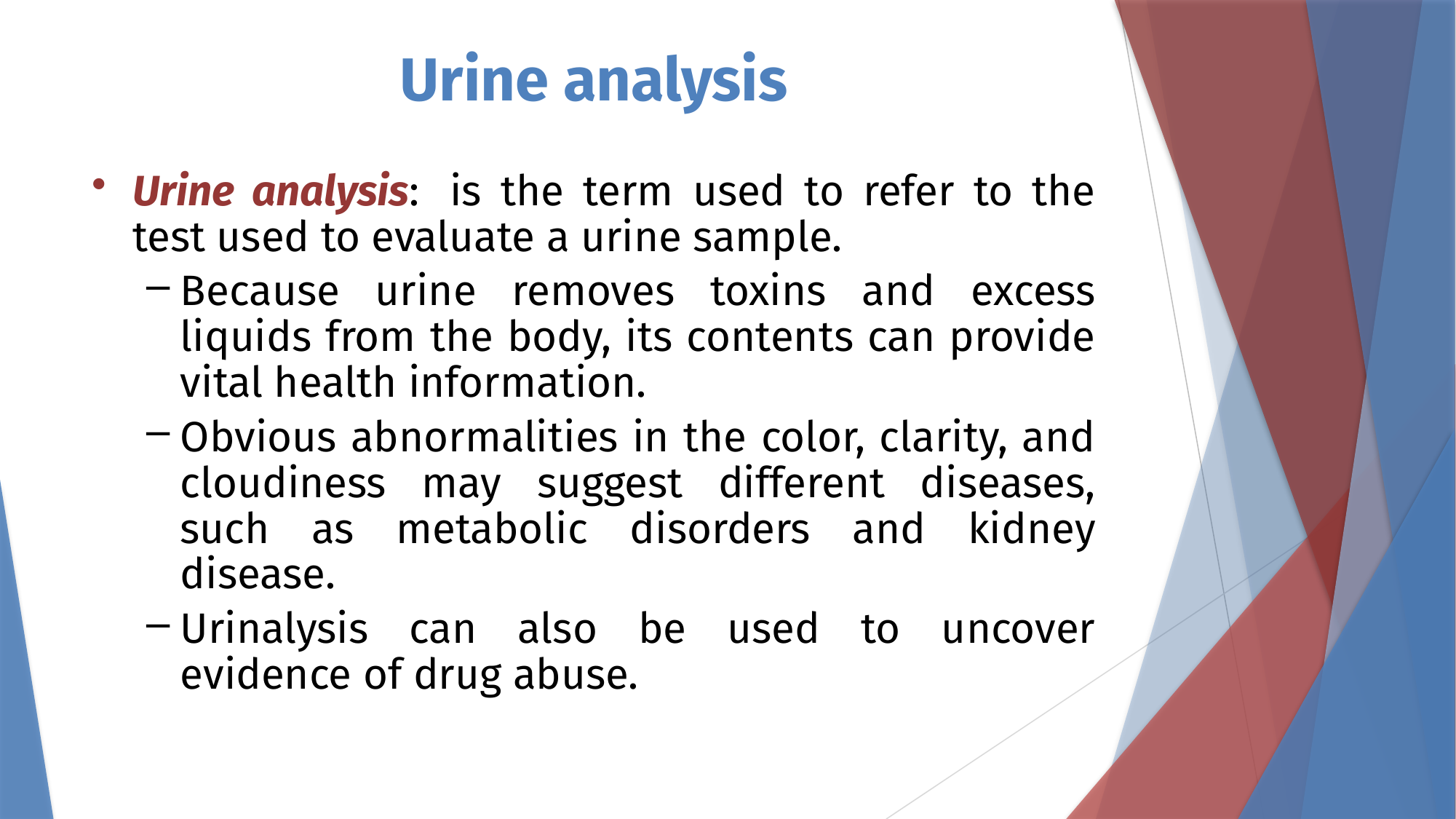

# Urine analysis
Urine analysis:  is the term used to refer to the test used to evaluate a urine sample.
Because urine removes toxins and excess liquids from the body, its contents can provide vital health information.
Obvious abnormalities in the color, clarity, and cloudiness may suggest different diseases, such as metabolic disorders and kidney disease.
Urinalysis can also be used to uncover evidence of drug abuse.